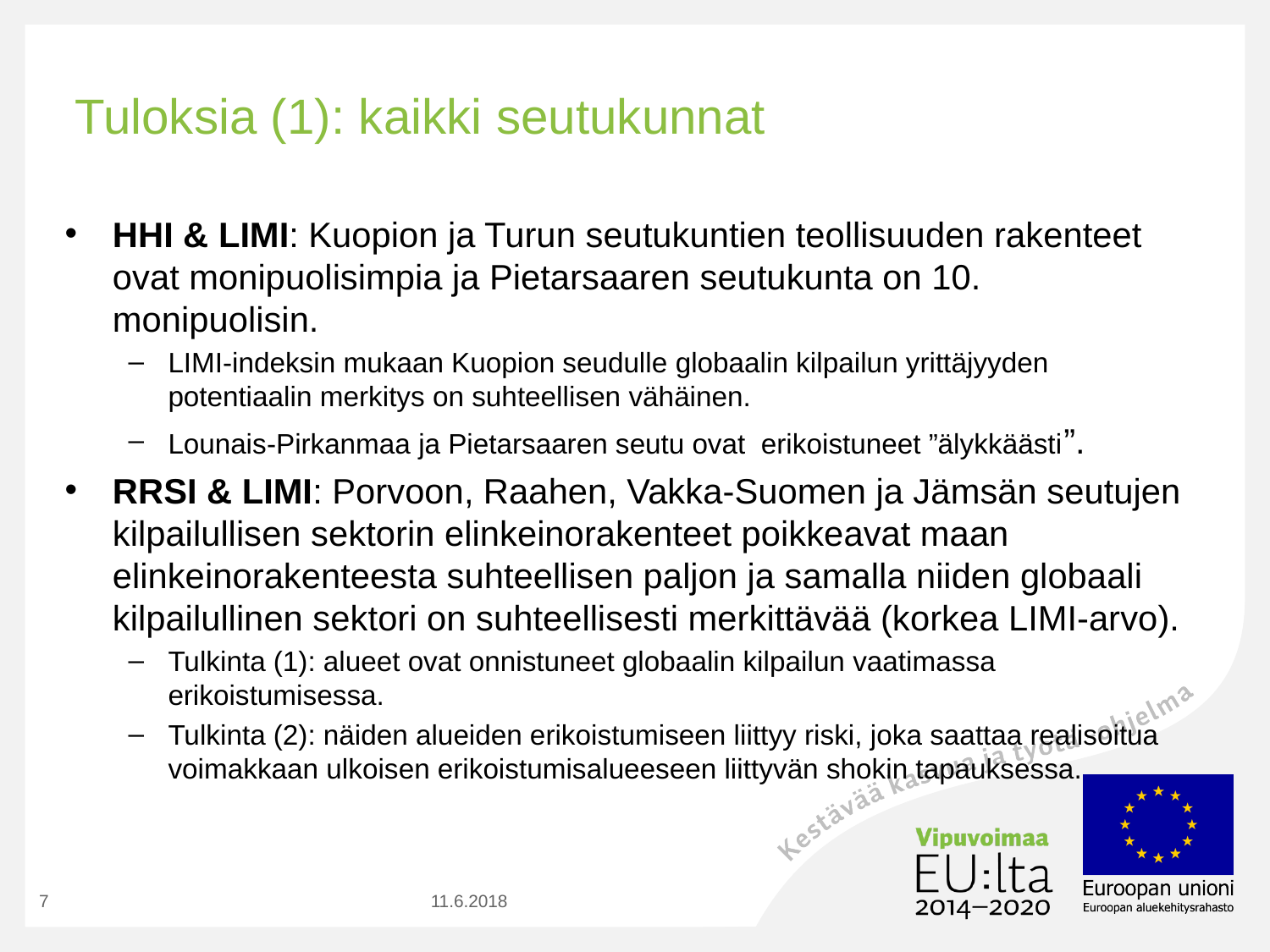

# Tuloksia (1): kaikki seutukunnat
HHI & LIMI: Kuopion ja Turun seutukuntien teollisuuden rakenteet ovat monipuolisimpia ja Pietarsaaren seutukunta on 10. monipuolisin.
LIMI-indeksin mukaan Kuopion seudulle globaalin kilpailun yrittäjyyden potentiaalin merkitys on suhteellisen vähäinen.
Lounais-Pirkanmaa ja Pietarsaaren seutu ovat  erikoistuneet ”älykkäästi”.
RRSI & LIMI: Porvoon, Raahen, Vakka-Suomen ja Jämsän seutujen kilpailullisen sektorin elinkeinorakenteet poikkeavat maan elinkeinorakenteesta suhteellisen paljon ja samalla niiden globaali kilpailullinen sektori on suhteellisesti merkittävää (korkea LIMI-arvo).
Tulkinta (1): alueet ovat onnistuneet globaalin kilpailun vaatimassa erikoistumisessa.
Tulkinta (2): näiden alueiden erikoistumiseen liittyy riski, joka saattaa realisoitua voimakkaan ulkoisen erikoistumisalueeseen liittyvän shokin tapauksessa.

7
11.6.2018